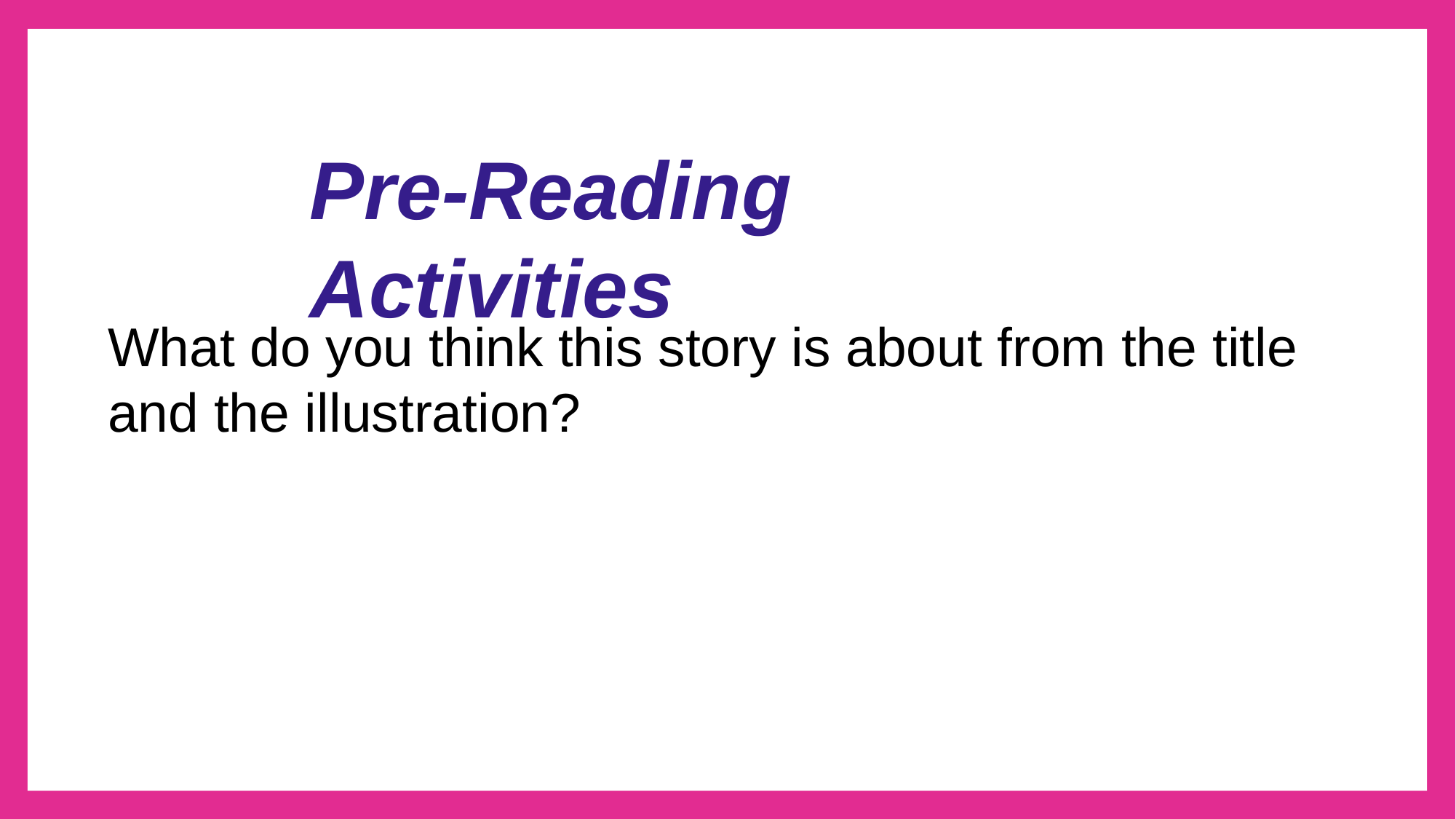

# Pre-Reading Activities
What do you think this story is about from the title
and the illustration?